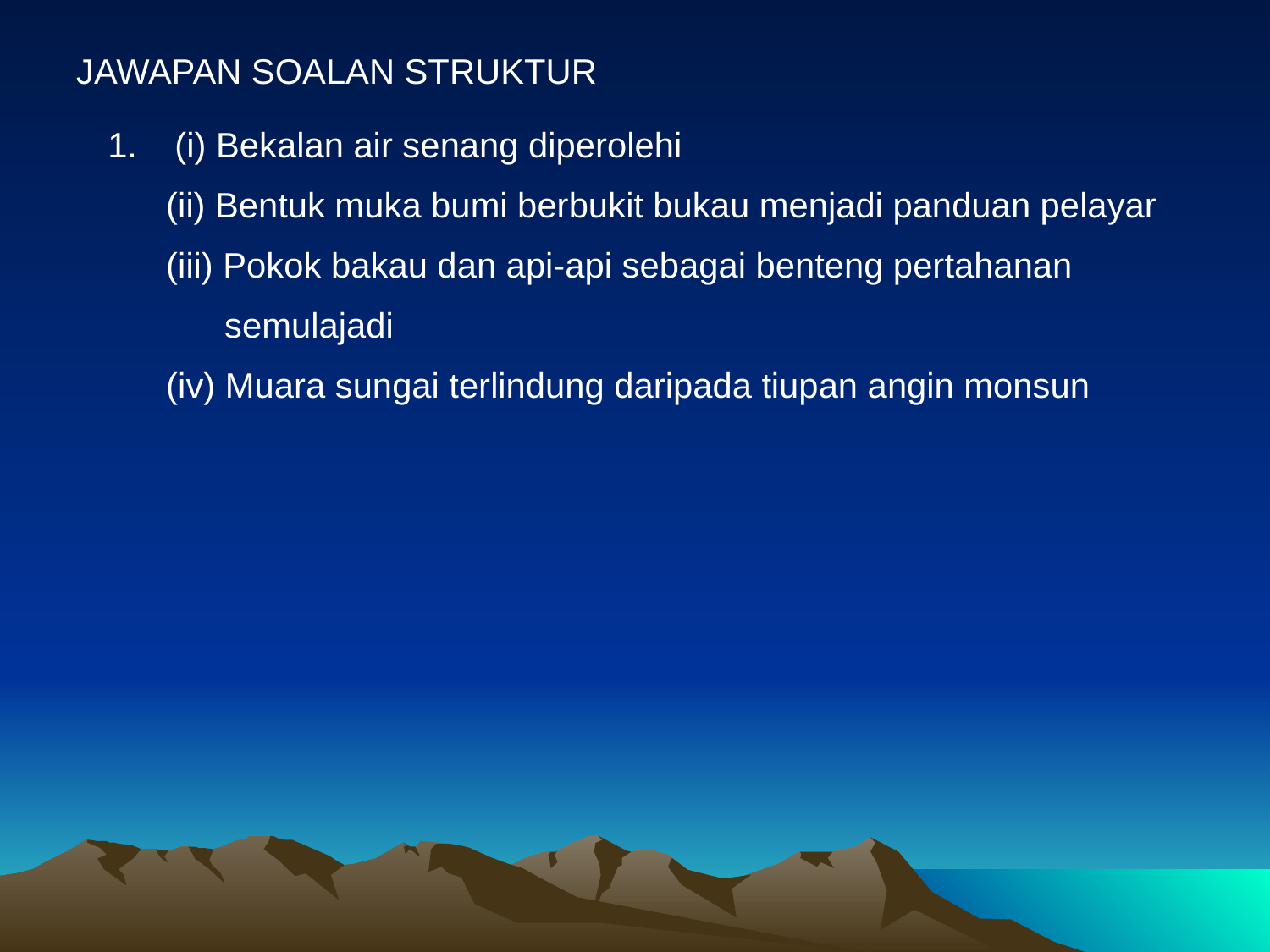

JAWAPAN SOALAN STRUKTUR
  (i) Bekalan air senang diperolehi
      (ii) Bentuk muka bumi berbukit bukau menjadi panduan pelayar
      (iii) Pokok bakau dan api-api sebagai benteng pertahanan
            semulajadi
      (iv) Muara sungai terlindung daripada tiupan angin monsun